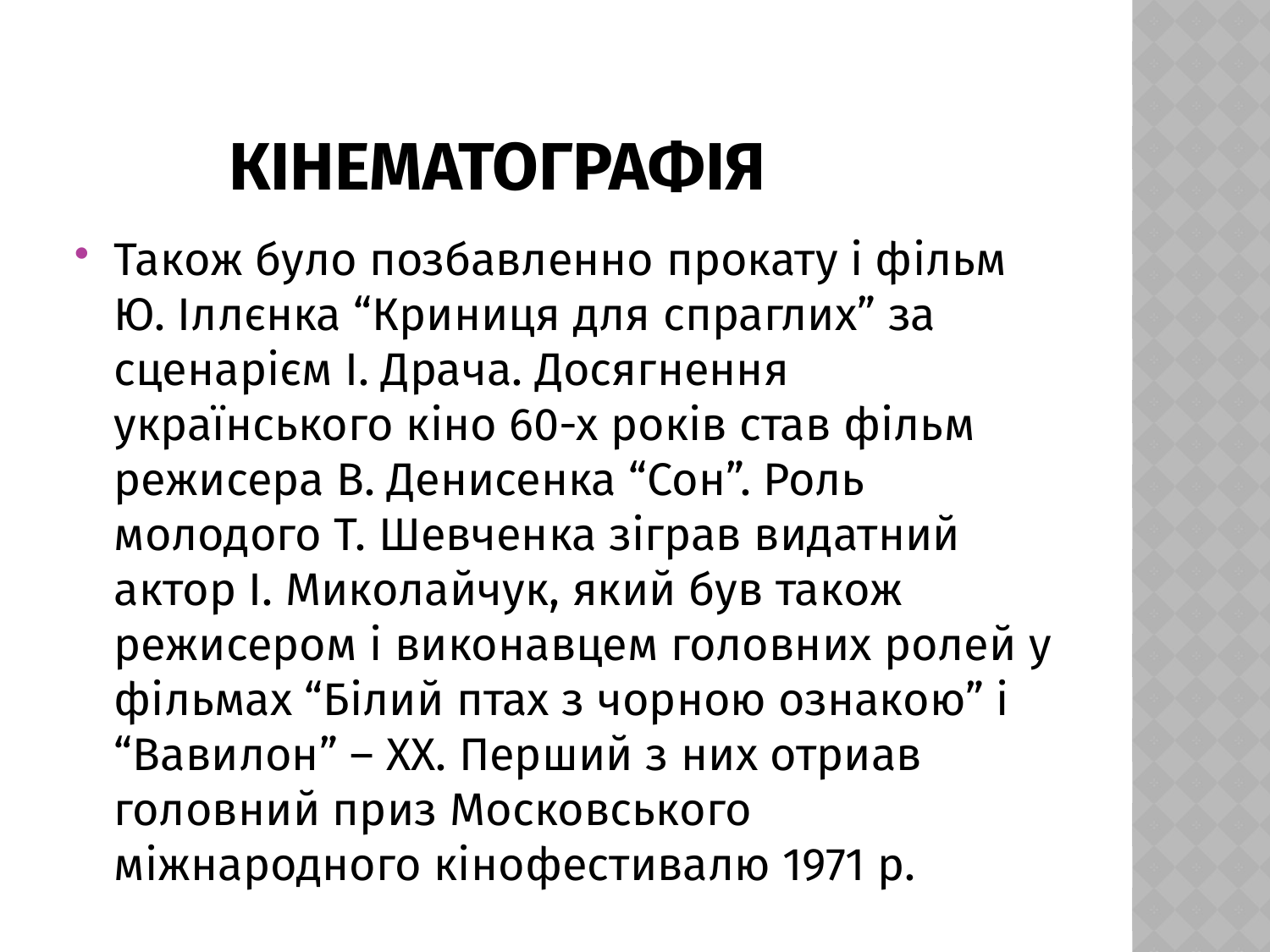

# Кінематографія
Також було позбавленно прокату і фільм Ю. Іллєнка “Криниця для спраглих” за сценарієм І. Драча. Досягнення українського кіно 60-х років став фільм режисера В. Денисенка “Сон”. Роль молодого Т. Шевченка зіграв видатний актор І. Миколайчук, який був також режисером і виконавцем головних ролей у фільмах “Білий птах з чорною ознакою” і “Вавилон” – ХХ. Перший з них отриав головний приз Московського міжнародного кінофестивалю 1971 р.